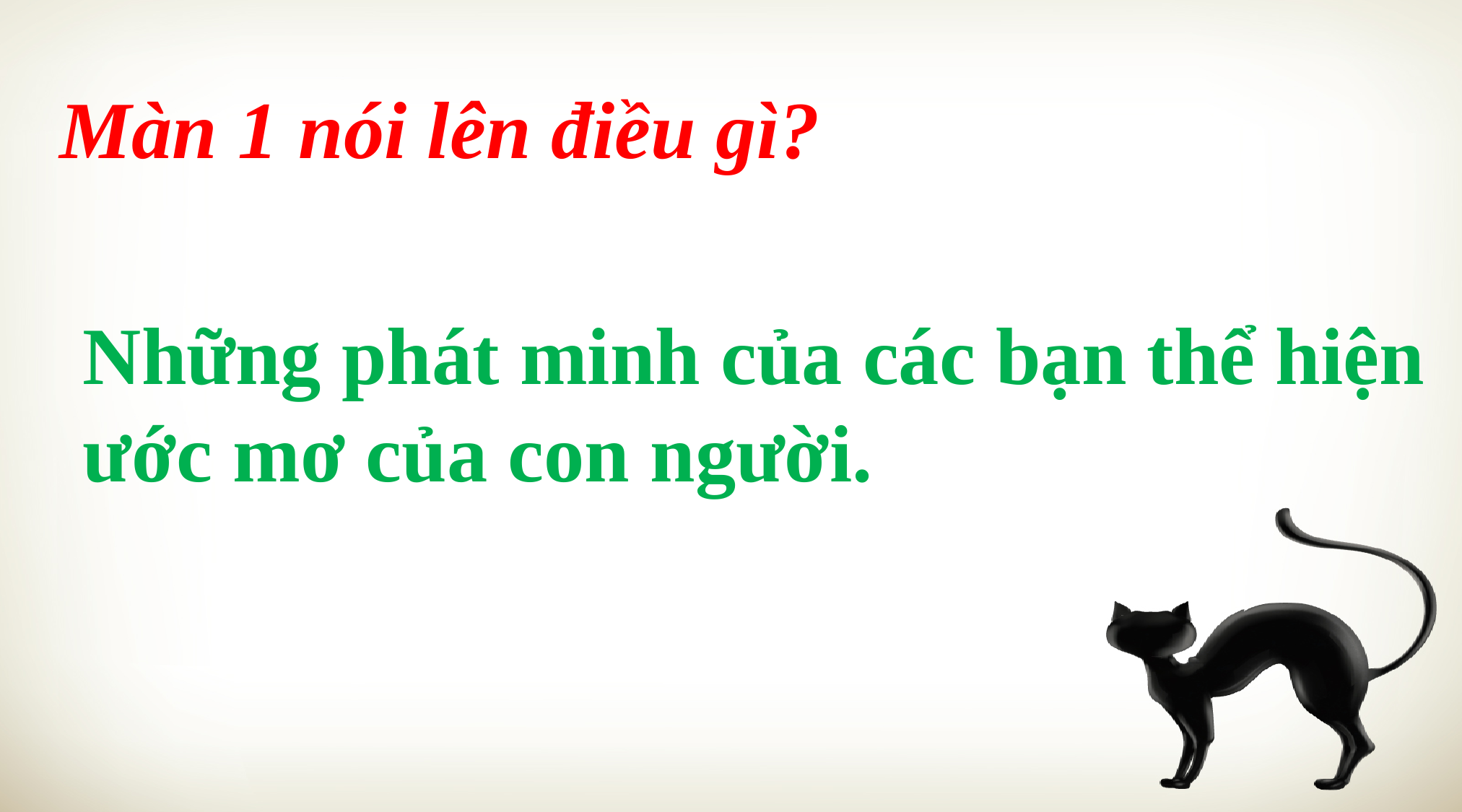

Màn 1 nói lên điều gì?
Những phát minh của các bạn thể hiện ước mơ của con người.